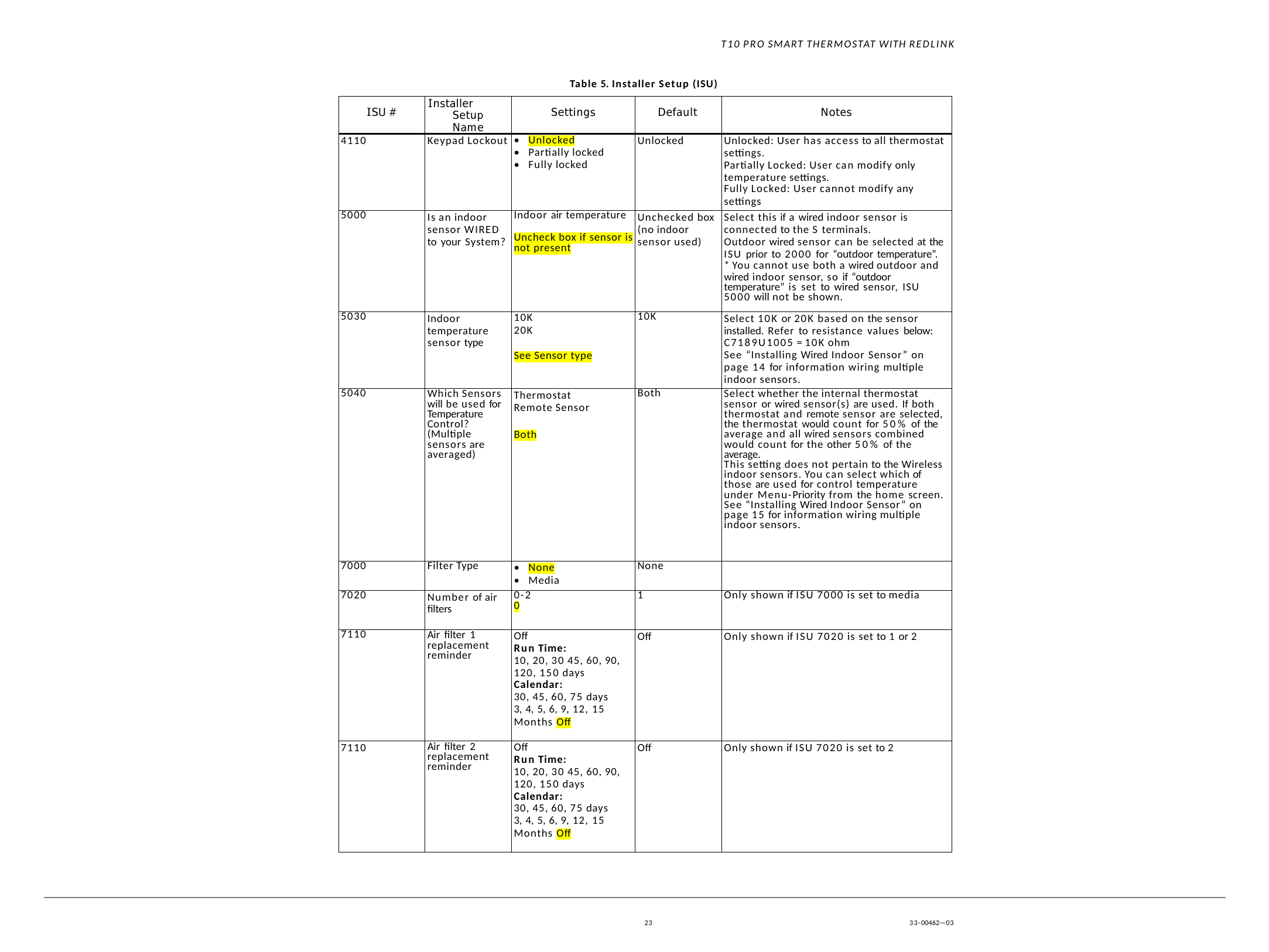

T10 PRO SMART THERMOSTAT WITH REDLINK

Table 5. Installer Setup (ISU)
| ISU # | Installer Setup Name | Settings | Default | Notes |
| --- | --- | --- | --- | --- |
| 4110 | Keypad Lockout | Unlocked Partially locked Fully locked | Unlocked | Unlocked: User has access to all thermostat settings. Partially Locked: User can modify only temperature settings. Fully Locked: User cannot modify any settings |
| 5000 | Is an indoor sensor WIRED to your System? | Indoor air temperature Uncheck box if sensor is not present | Unchecked box (no indoor sensor used) | Select this if a wired indoor sensor is connected to the S terminals. Outdoor wired sensor can be selected at the ISU prior to 2000 for “outdoor temperature”. \* You cannot use both a wired outdoor and wired indoor sensor, so if “outdoor temperature” is set to wired sensor, ISU 5000 will not be shown. |
| 5030 | Indoor temperature sensor type | 10K 20K See Sensor type | 10K | Select 10K or 20K based on the sensor installed. Refer to resistance values below: C7189U1005 = 10K ohm See “Installing Wired Indoor Sensor” on page 14 for information wiring multiple indoor sensors. |
| 5040 | Which Sensors will be used for Temperature Control? (Multiple sensors are averaged) | Thermostat Remote Sensor Both | Both | Select whether the internal thermostat sensor or wired sensor(s) are used. If both thermostat and remote sensor are selected, the thermostat would count for 50% of the average and all wired sensors combined would count for the other 50% of the average. This setting does not pertain to the Wireless indoor sensors. You can select which of those are used for control temperature under Menu-Priority from the home screen. See “Installing Wired Indoor Sensor” on page 15 for information wiring multiple indoor sensors. |
| 7000 | Filter Type | None Media | None |  |
| 7020 | Number of air filters | 0-2 0 | 1 | Only shown if ISU 7000 is set to media |
| 7110 | Air filter 1 replacement reminder | Off Run Time: 10, 20, 30 45, 60, 90, 120, 150 days Calendar: 30, 45, 60, 75 days 3, 4, 5, 6, 9, 12, 15 Months Off | Off | Only shown if ISU 7020 is set to 1 or 2 |
| 7110 | Air filter 2 replacement reminder | Off Run Time: 10, 20, 30 45, 60, 90, 120, 150 days Calendar: 30, 45, 60, 75 days 3, 4, 5, 6, 9, 12, 15 Months Off | Off | Only shown if ISU 7020 is set to 2 |
23
33-00462—03